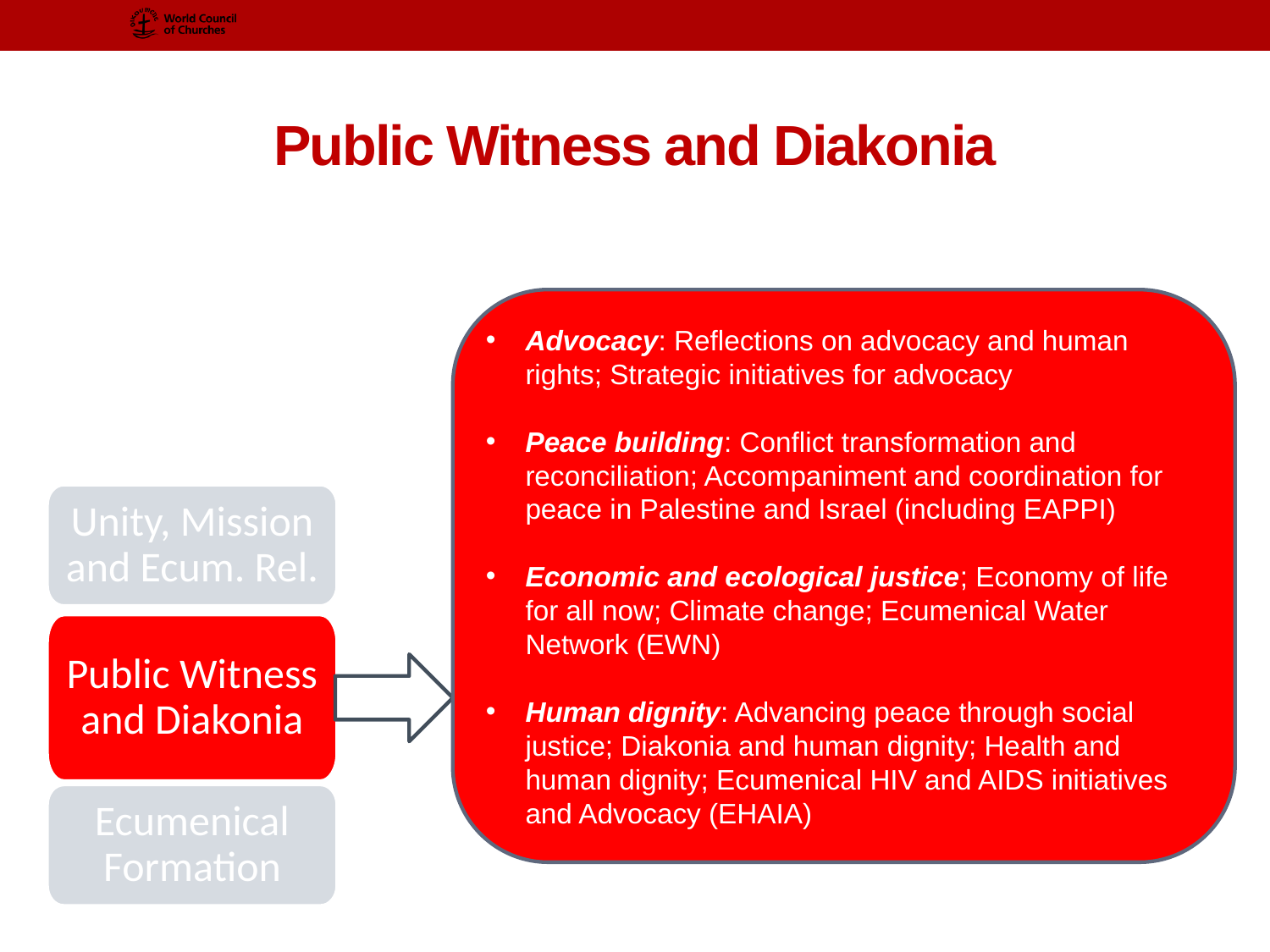

# Public Witness and Diakonia

Unity, Mission and Ecum. Rel.
Public Witness and Diakonia
Ecumenical Formation
Advocacy: Reflections on advocacy and human rights; Strategic initiatives for advocacy

Peace building: Conflict transformation and reconciliation; Accompaniment and coordination for peace in Palestine and Israel (including EAPPI)

Economic and ecological justice; Economy of life for all now; Climate change; Ecumenical Water Network (EWN)

Human dignity: Advancing peace through social justice; Diakonia and human dignity; Health and human dignity; Ecumenical HIV and AIDS initiatives and Advocacy (EHAIA)